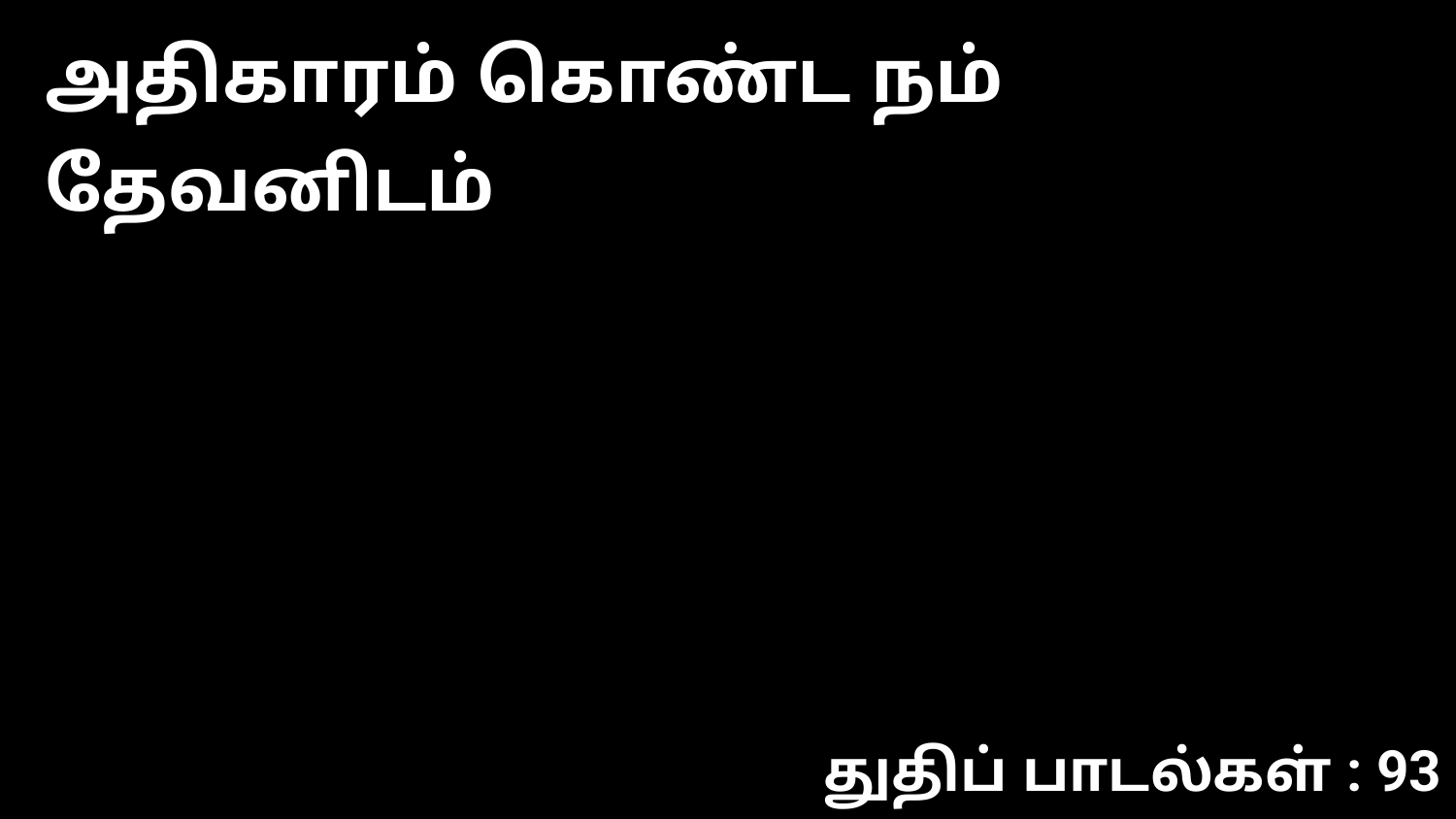

அதிகாரம் கொண்ட நம் தேவனிடம்
துதிப் பாடல்கள் : 93